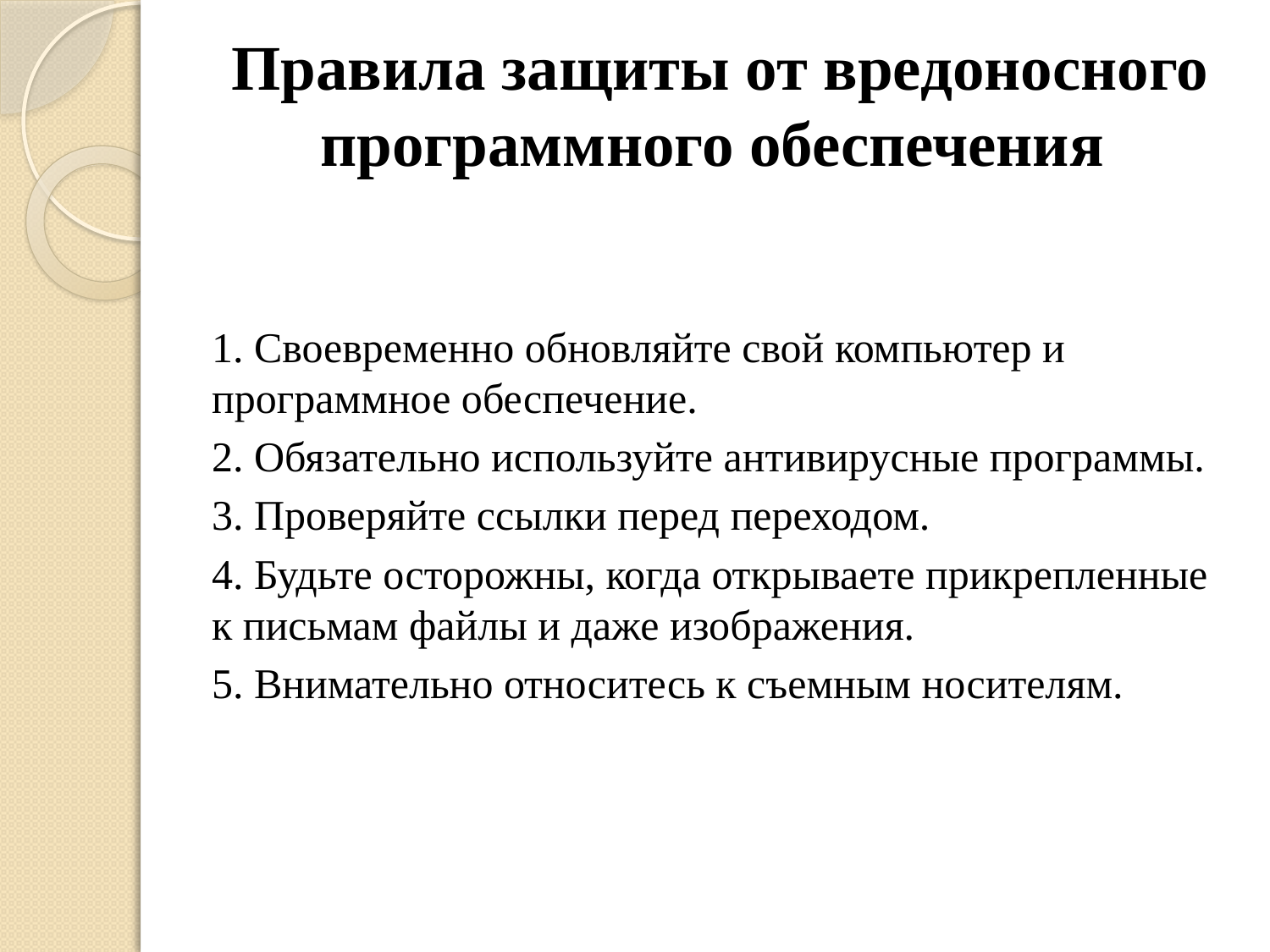

# Правила защиты от вредоносного программного обеспечения
1. Своевременно обновляйте свой компьютер и программное обеспечение.
2. Обязательно используйте антивирусные программы.
3. Проверяйте ссылки перед переходом.
4. Будьте осторожны, когда открываете прикрепленные к письмам файлы и даже изображения.
5. Внимательно относитесь к съемным носителям.